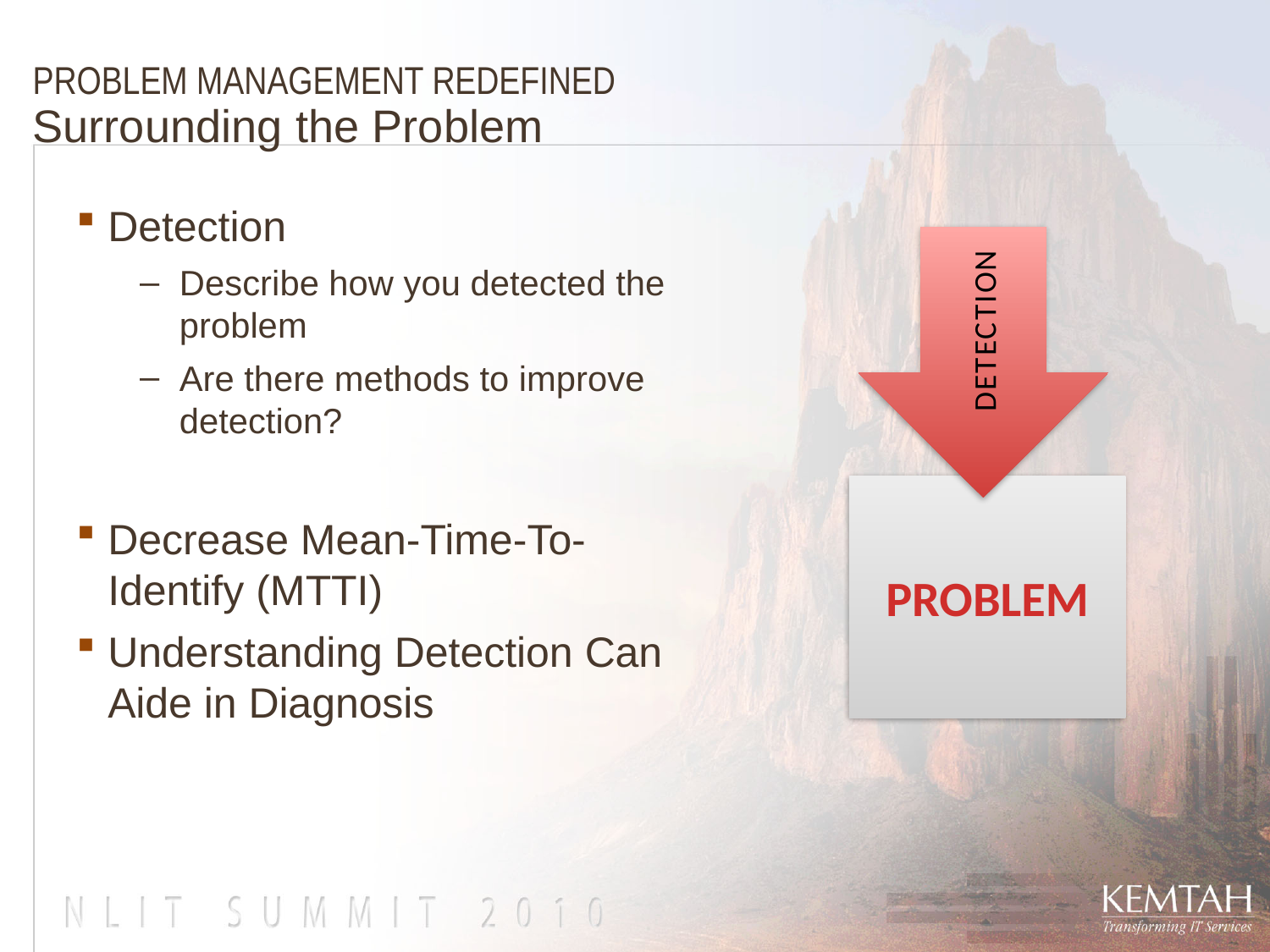

# PROBLEM MANAGEMENT REDEFINED Surrounding the Problem
Detection
Describe how you detected the problem
Are there methods to improve detection?

Decrease Mean-Time-To-Identify (MTTI)
Understanding Detection Can Aide in Diagnosis

DETECTION
PROBLEM